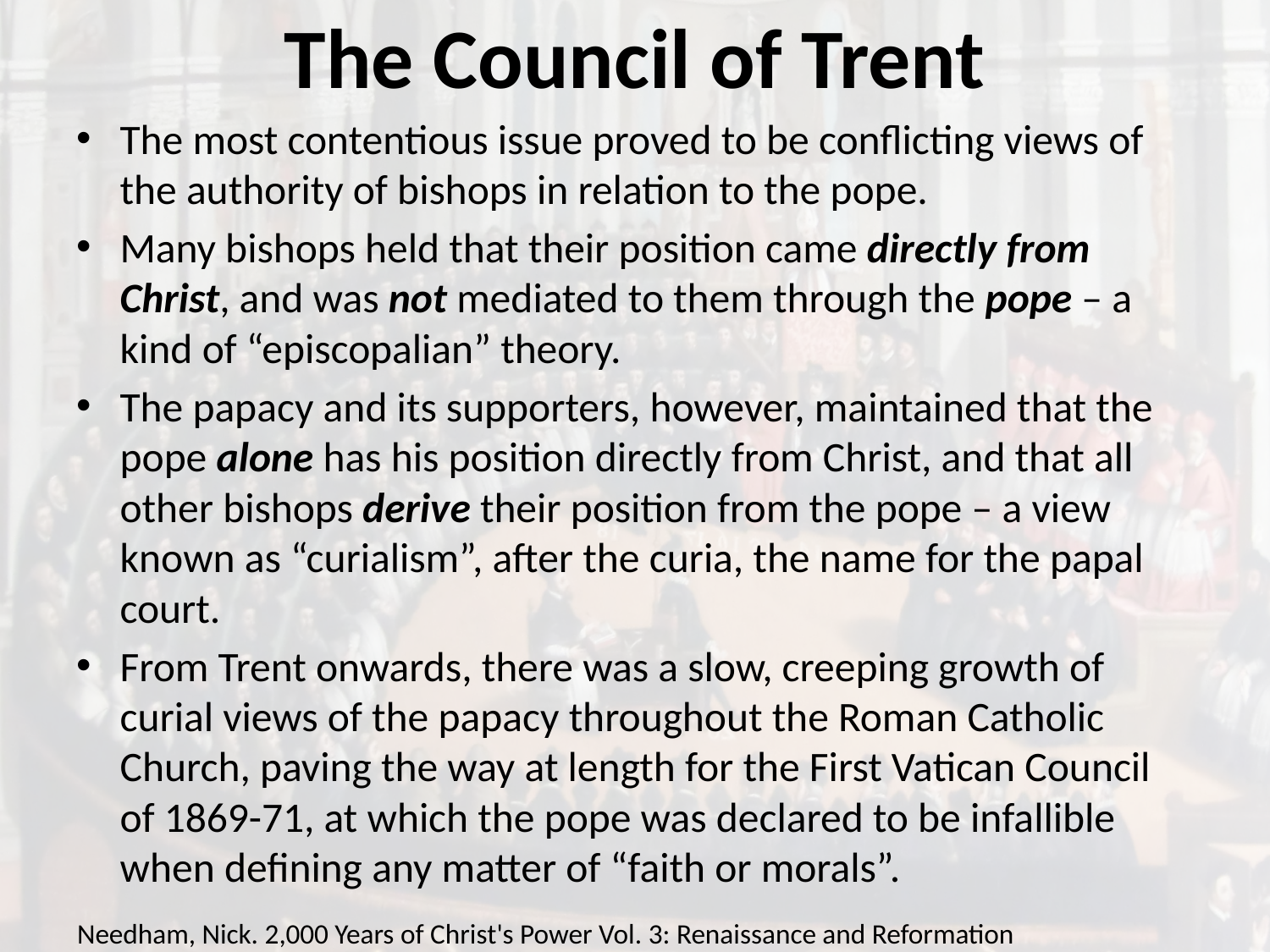

# The Council of Trent
The most contentious issue proved to be conflicting views of the authority of bishops in relation to the pope.
Many bishops held that their position came directly from Christ, and was not mediated to them through the pope – a kind of “episcopalian” theory.
The papacy and its supporters, however, maintained that the pope alone has his position directly from Christ, and that all other bishops derive their position from the pope – a view known as “curialism”, after the curia, the name for the papal court.
From Trent onwards, there was a slow, creeping growth of curial views of the papacy throughout the Roman Catholic Church, paving the way at length for the First Vatican Council of 1869-71, at which the pope was declared to be infallible when defining any matter of “faith or morals”.
Needham, Nick. 2,000 Years of Christ's Power Vol. 3: Renaissance and Reformation